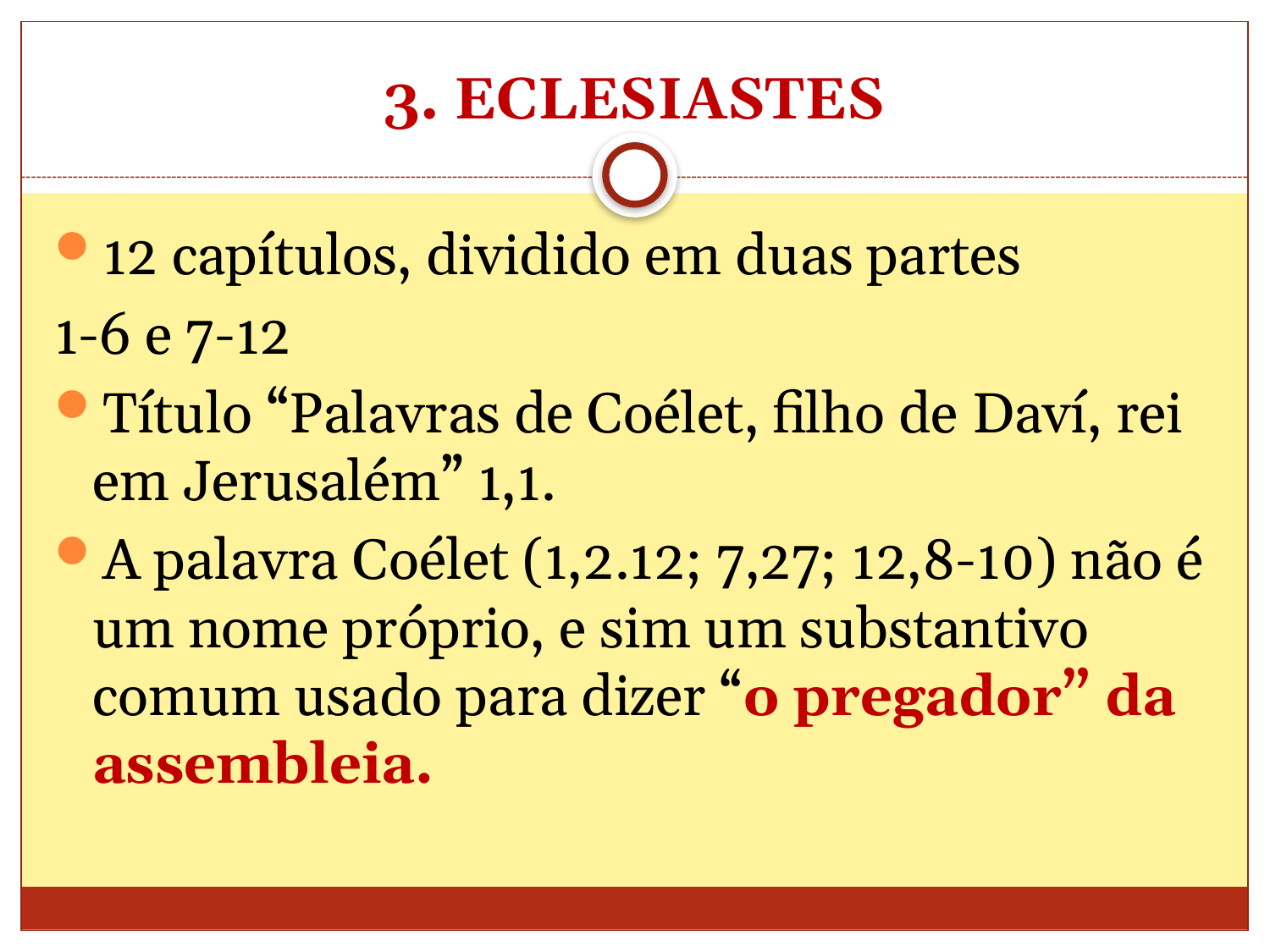

# 3. ECLESIASTES
12 capítulos, dividido em duas partes
1-6 e 7-12
Título “Palavras de Coélet, filho de Daví, rei em Jerusalém” 1,1.
A palavra Coélet (1,2.12; 7,27; 12,8-10) não é um nome próprio, e sim um substantivo comum usado para dizer “o pregador” da assembleia.